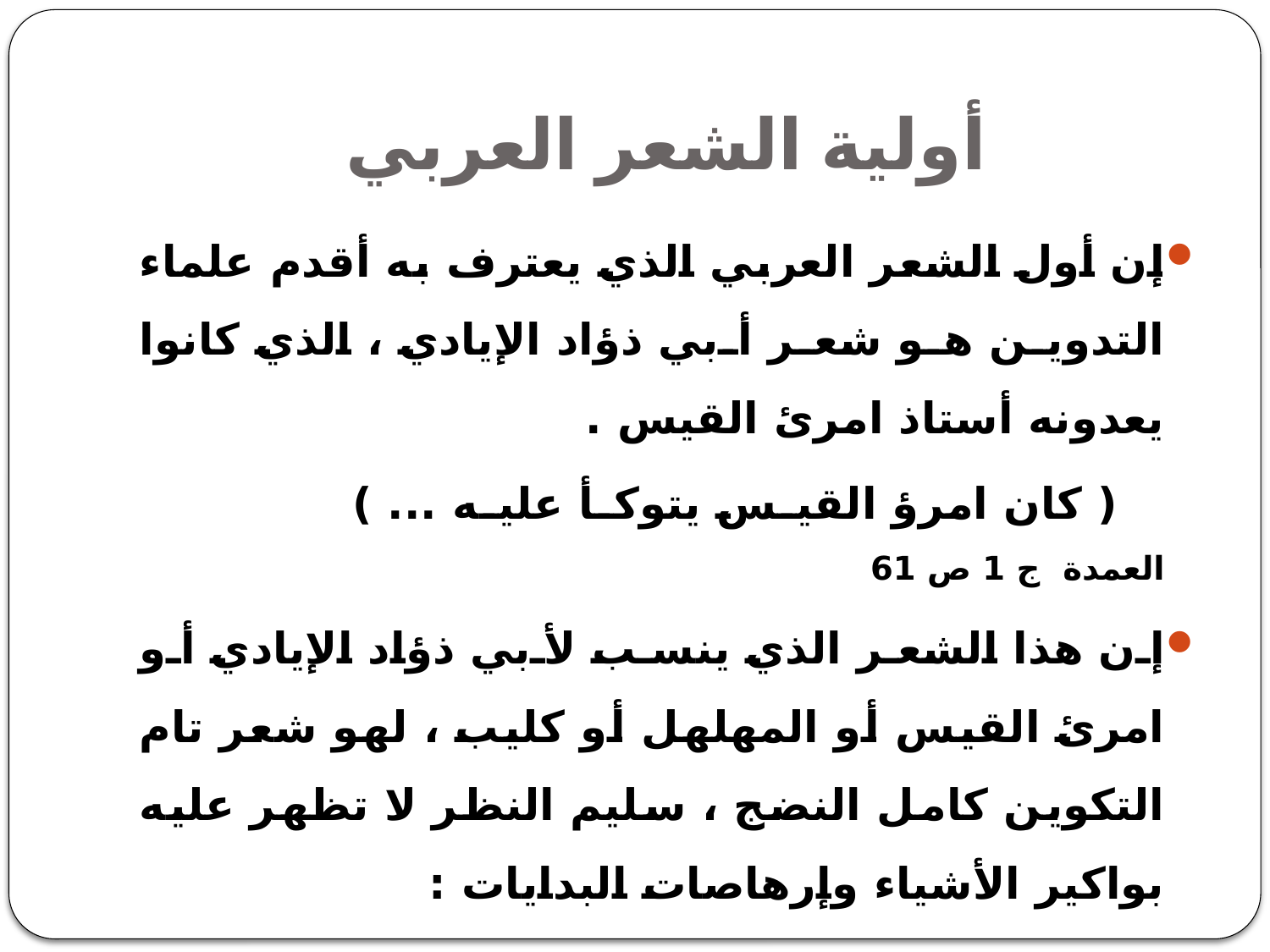

# أولية الشعر العربي
إن أول الشعر العربي الذي يعترف به أقدم علماء التدوين هو شعر أبي ذؤاد الإيادي ، الذي كانوا يعدونه أستاذ امرئ القيس .
     ( كان امرؤ القيس يتوكأ عليه ... )               العمدة  ج 1 ص 61
إن هذا الشعر الذي ينسب لأبي ذؤاد الإيادي أو امرئ القيس أو المهلهل أو كليب ، لهو شعر تام التكوين كامل النضج ، سليم النظر لا تظهر عليه بواكير الأشياء وإرهاصات البدايات :